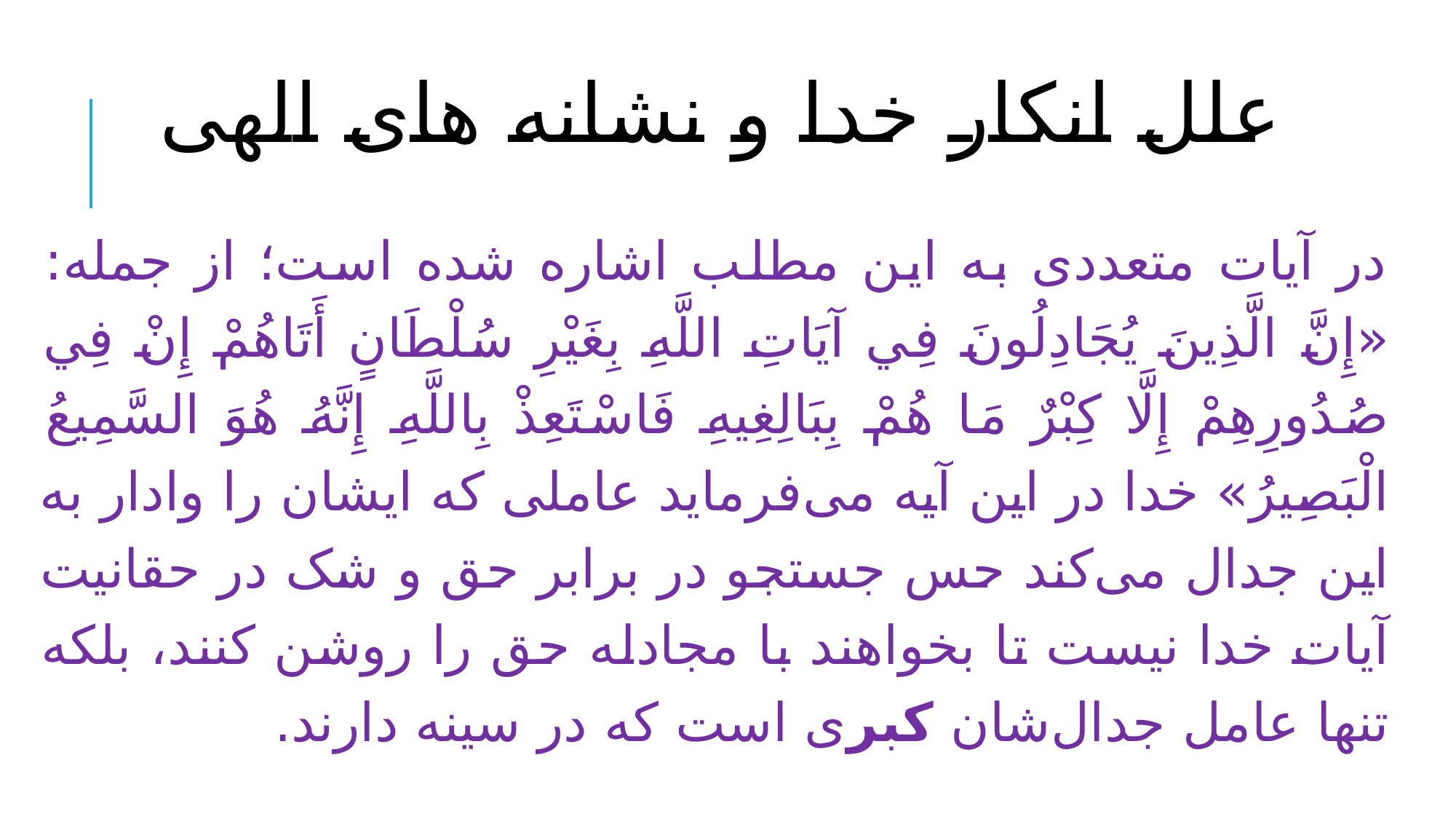

# علل انکار خدا و نشانه های الهی
در آیات متعددی به این مطلب اشاره شده است؛ از جمله: «إِنَّ الَّذِينَ يُجَادِلُونَ فِي آيَاتِ اللَّهِ بِغَيْرِ سُلْطَانٍ أَتَاهُمْ إِنْ فِي صُدُورِهِمْ إِلَّا كِبْرٌ مَا هُمْ بِبَالِغِيهِ فَاسْتَعِذْ بِاللَّهِ إِنَّهُ هُوَ السَّمِيعُ الْبَصِيرُ» خدا در این آیه می‌فرماید عاملی که ایشان را وادار به این جدال می‌کند حس جستجو در برابر حق و شک در حقانیت آیات خدا نیست تا بخواهند با مجادله حق را روشن کنند، بلکه تنها عامل جدال‌شان کبری است که در سینه دارند.